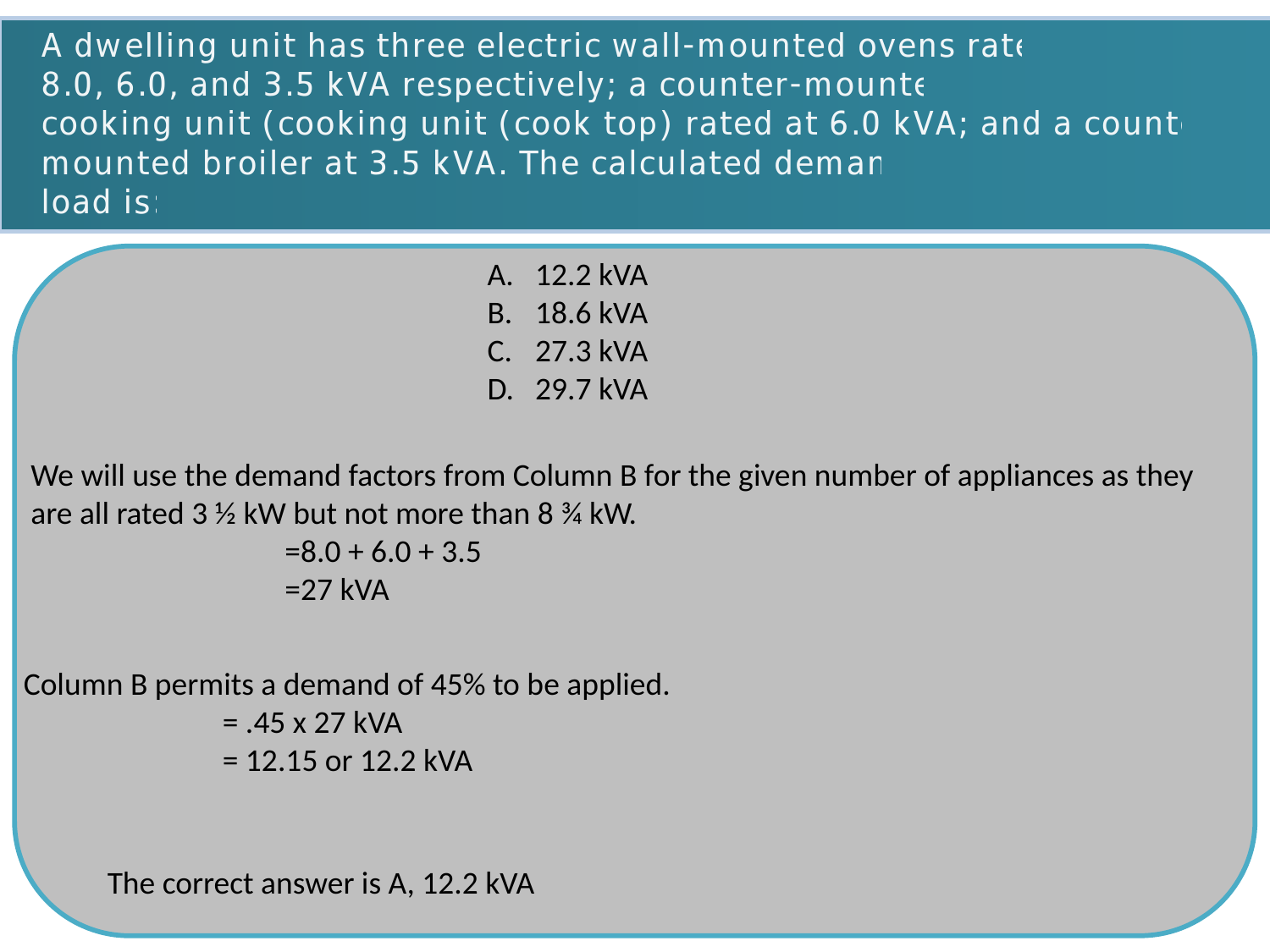

A dwelling unit has three electric wall-mounted ovens rated
8.0, 6.0, and 3.5 kVA respectively; a counter-mounted
cooking unit (cooking unit (cook top) rated at 6.0 kVA; and a counter-mounted broiler at 3.5 kVA. The calculated demand
load is:

12.2 kVA
18.6 kVA
27.3 kVA
29.7 kVA
We will use the demand factors from Column B for the given number of appliances as they are all rated 3 ½ kW but not more than 8 ¾ kW.
		=8.0 + 6.0 + 3.5
		=27 kVA
Column B permits a demand of 45% to be applied.
	          = .45 x 27 kVA
	          = 12.15 or 12.2 kVA
The correct answer is A, 12.2 kVA